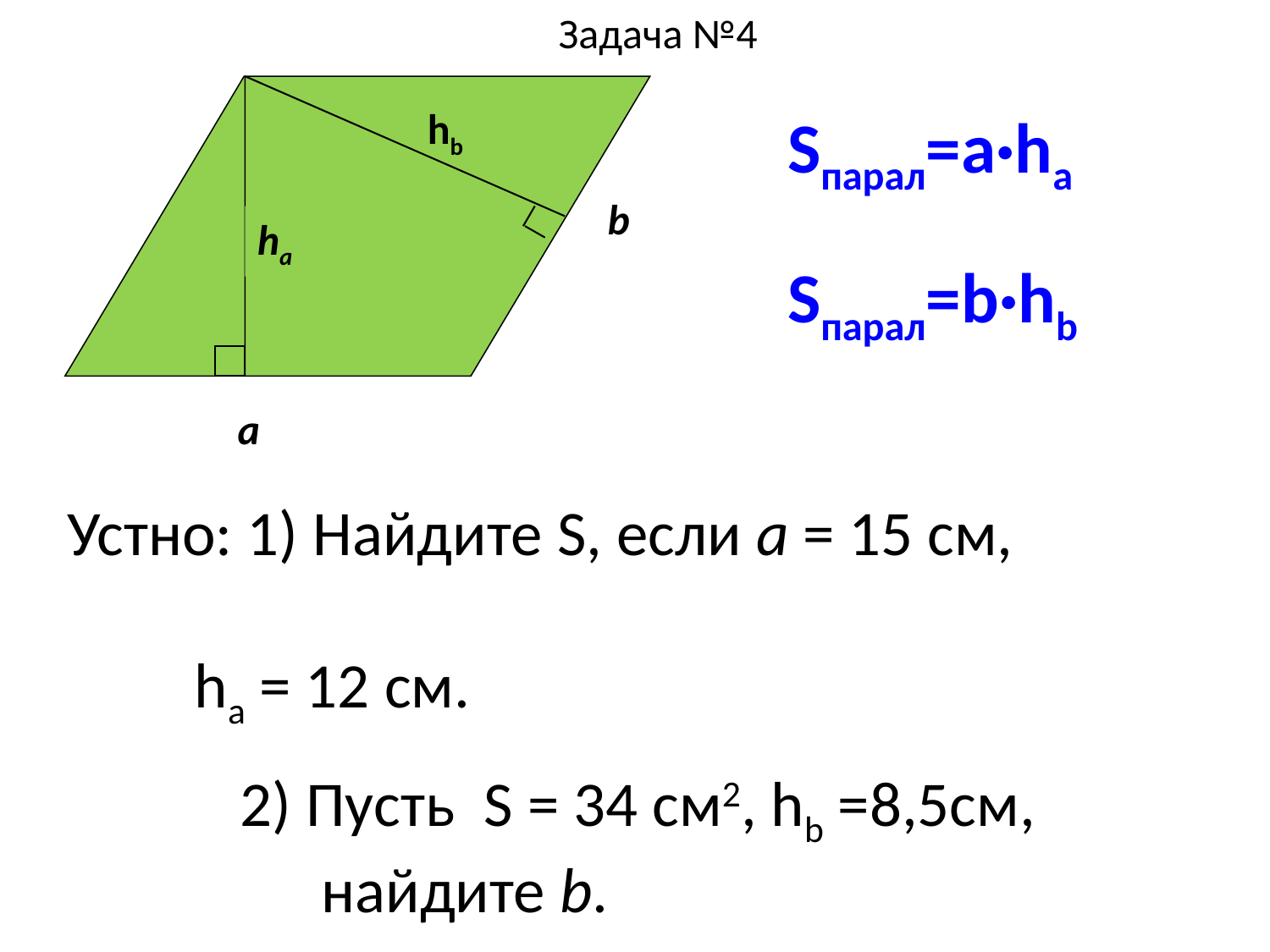

Задача №4

ha
а

hb
Sпарал=а·ha
b

Sпарал=b·hb

Устно: 1) Найдите S, если а = 15 см,                                                        		ha = 12 см.
            2) Пусть  S = 34 см2, hb =8,5см, 		найдите b.